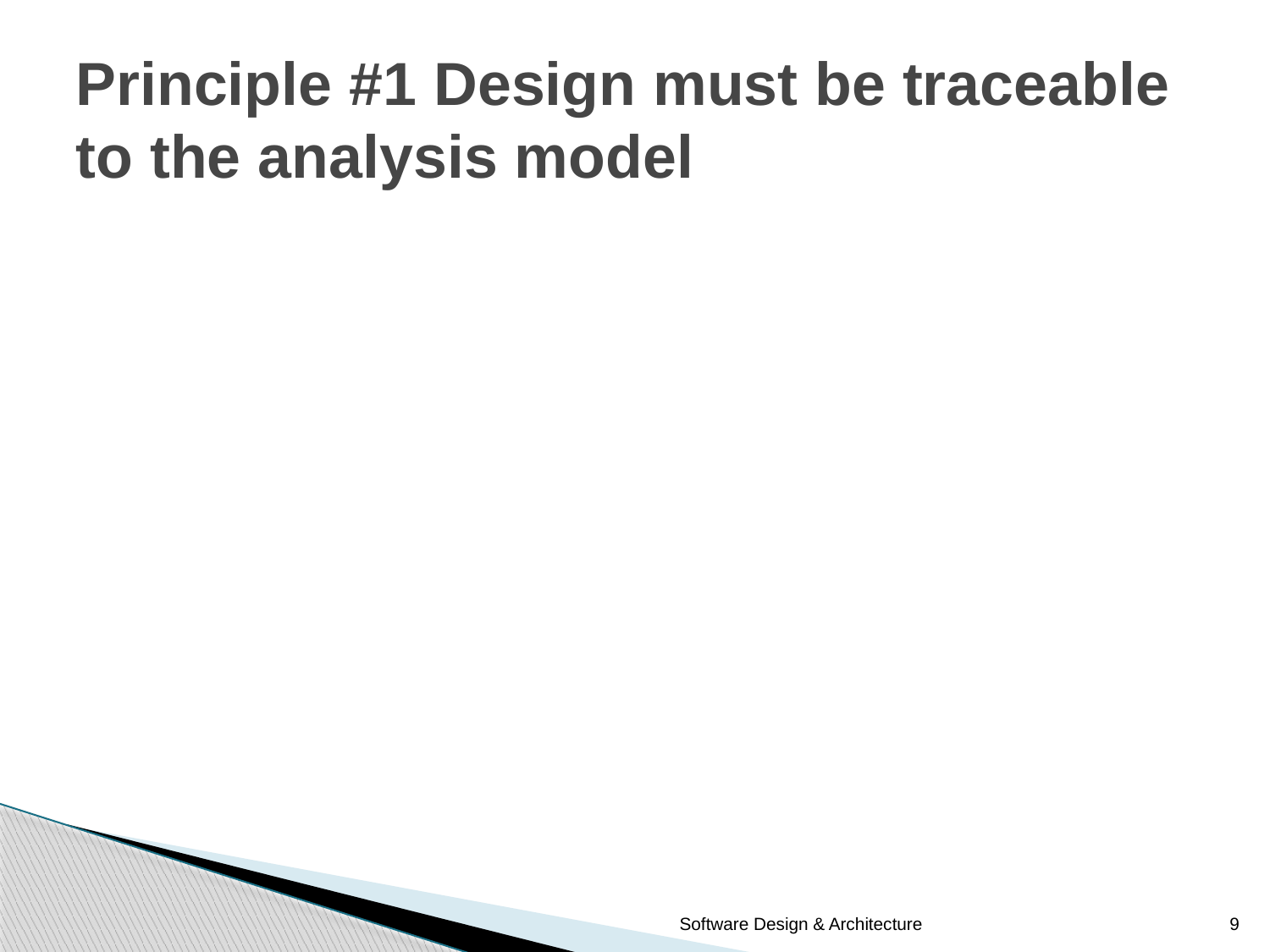

# Principle #1 Design must be traceable to the analysis model

Software Design & Architecture
9